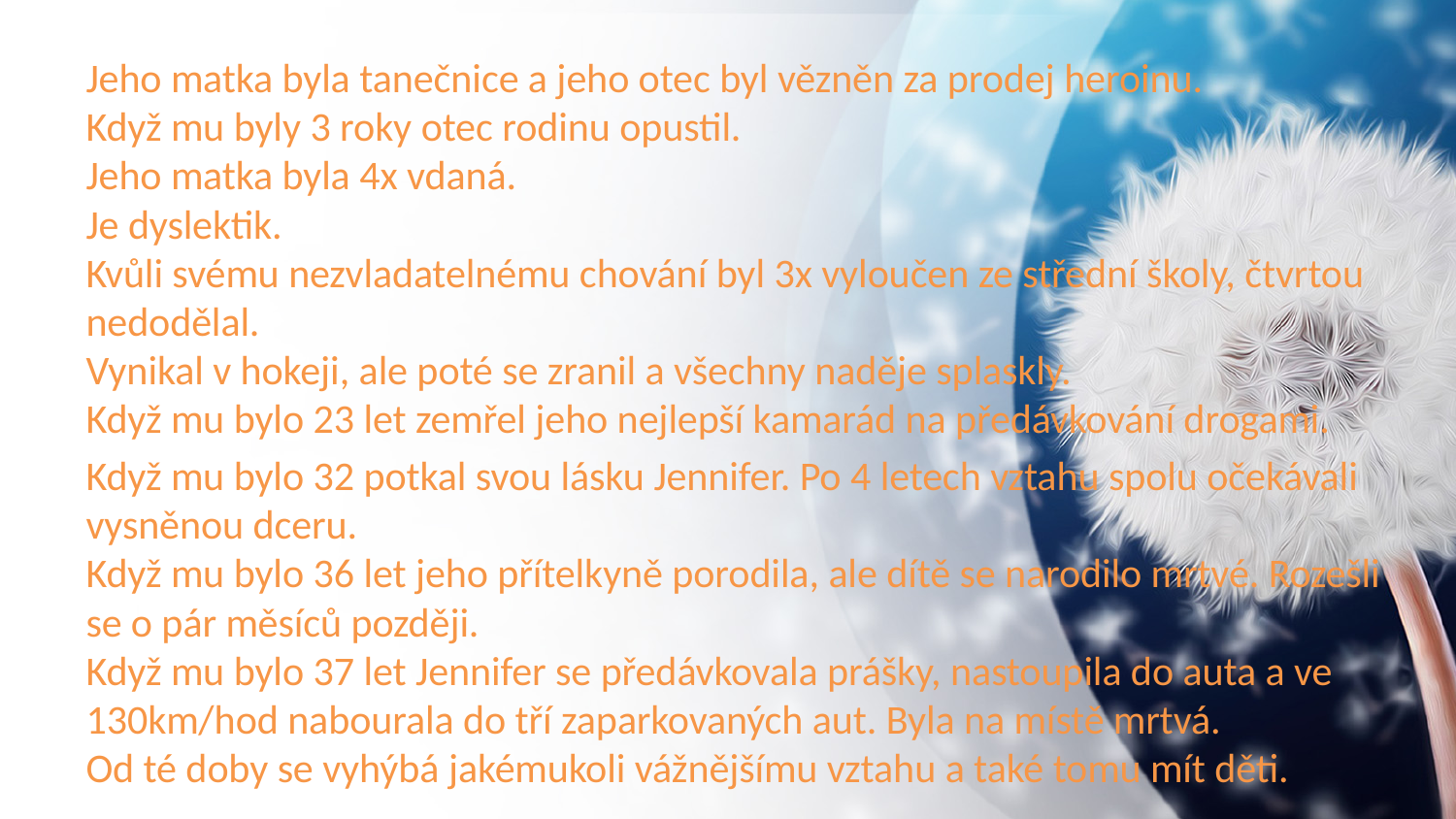

#
Jeho matka byla tanečnice a jeho otec byl vězněn za prodej heroinu.
Když mu byly 3 roky otec rodinu opustil.
Jeho matka byla 4x vdaná.
Je dyslektik.
Kvůli svému nezvladatelnému chování byl 3x vyloučen ze střední školy, čtvrtou nedodělal.
Vynikal v hokeji, ale poté se zranil a všechny naděje splaskly.
Když mu bylo 23 let zemřel jeho nejlepší kamarád na předávkování drogami.
Když mu bylo 32 potkal svou lásku Jennifer. Po 4 letech vztahu spolu očekávali vysněnou dceru.
Když mu bylo 36 let jeho přítelkyně porodila, ale dítě se narodilo mrtvé. Rozešli se o pár měsíců později.
Když mu bylo 37 let Jennifer se předávkovala prášky, nastoupila do auta a ve 130km/hod nabourala do tří zaparkovaných aut. Byla na místě mrtvá.
Od té doby se vyhýbá jakémukoli vážnějšímu vztahu a také tomu mít děti.